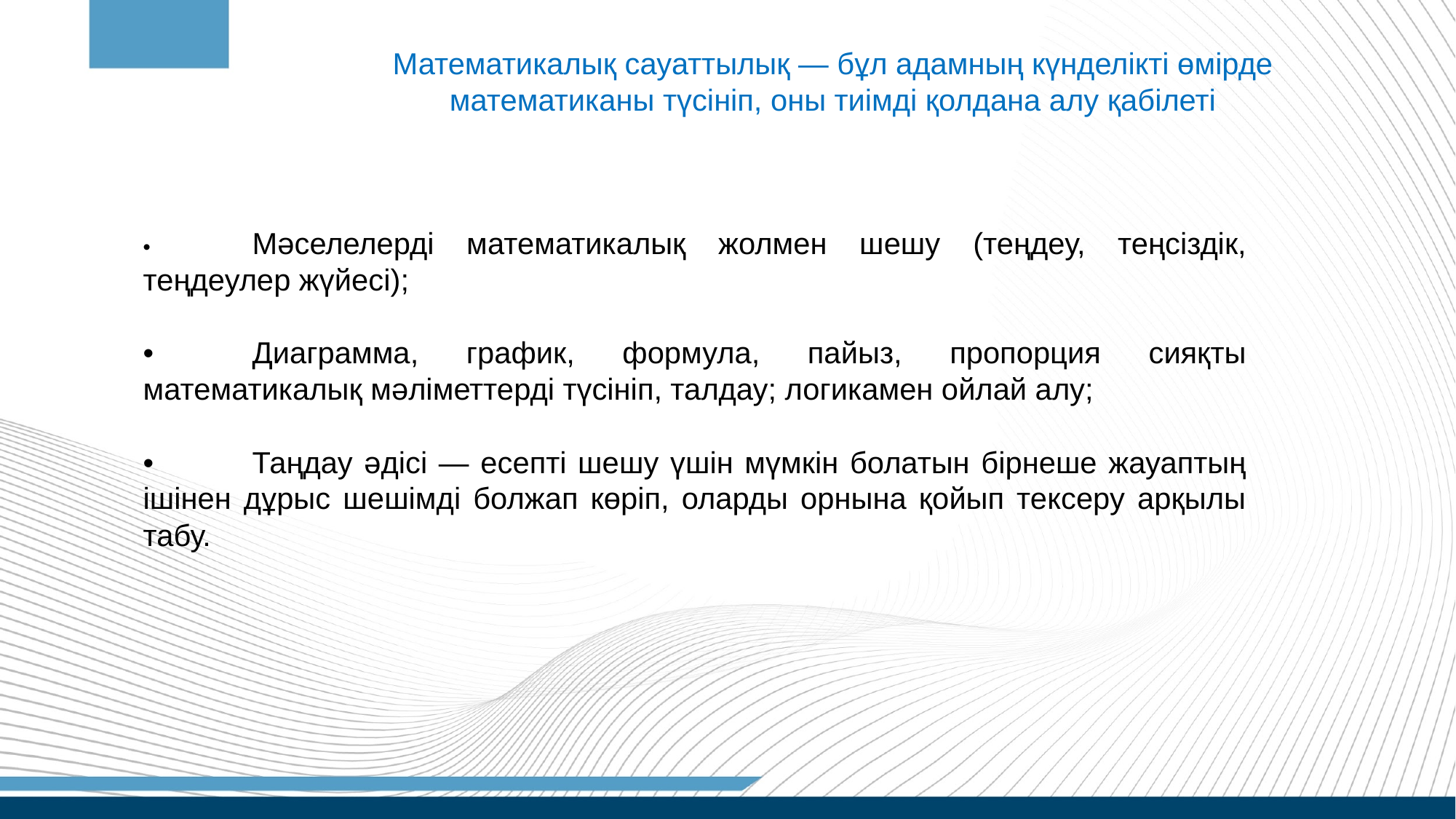

Математикалық сауаттылық — бұл адамның күнделікті өмірде математиканы түсініп, оны тиімді қолдана алу қабілеті
•	Мәселелерді математикалық жолмен шешу (теңдеу, теңсіздік, теңдеулер жүйесі);

•	Диаграмма, график, формула, пайыз, пропорция сияқты математикалық мәліметтерді түсініп, талдау; логикамен ойлай алу;

•	Таңдау әдісі — есепті шешу үшін мүмкін болатын бірнеше жауаптың ішінен дұрыс шешімді болжап көріп, оларды орнына қойып тексеру арқылы табу.